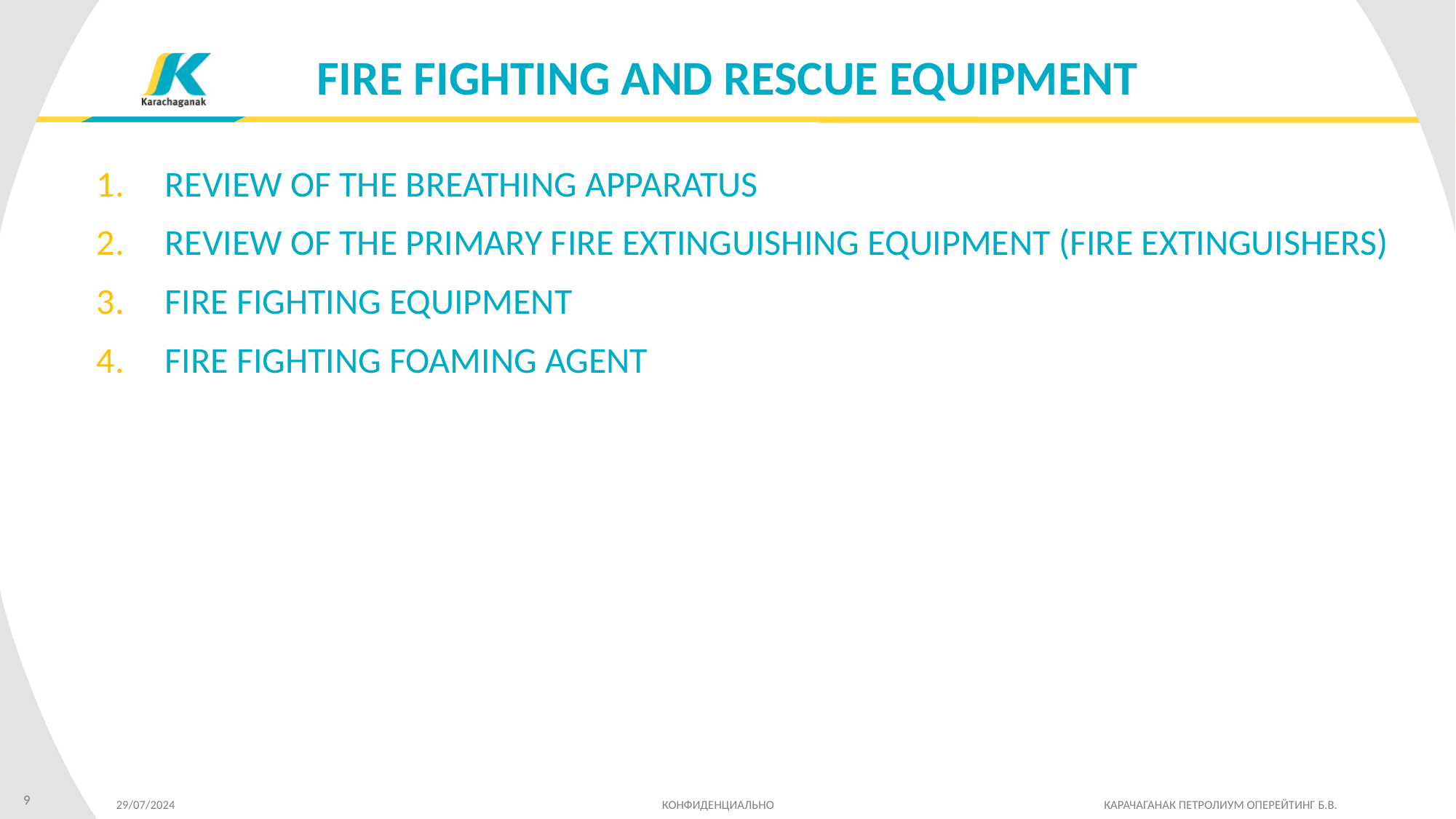

FIRE FIGHTING AND RESCUE EQUIPMENT
REVIEW OF THE BREATHING APPARATUS
REVIEW OF THE PRIMARY FIRE EXTINGUISHING EQUIPMENT (FIRE EXTINGUISHERS)
FIRE FIGHTING EQUIPMENT
FIRE FIGHTING FOAMING AGENT
9
29/07/2024                                                                                                                                                                                   КОНФИДЕНЦИАЛЬНО                                                                                                                         КАРАЧАГАНАК ПЕТРОЛИУМ ОПЕРЕЙТИНГ Б.В.